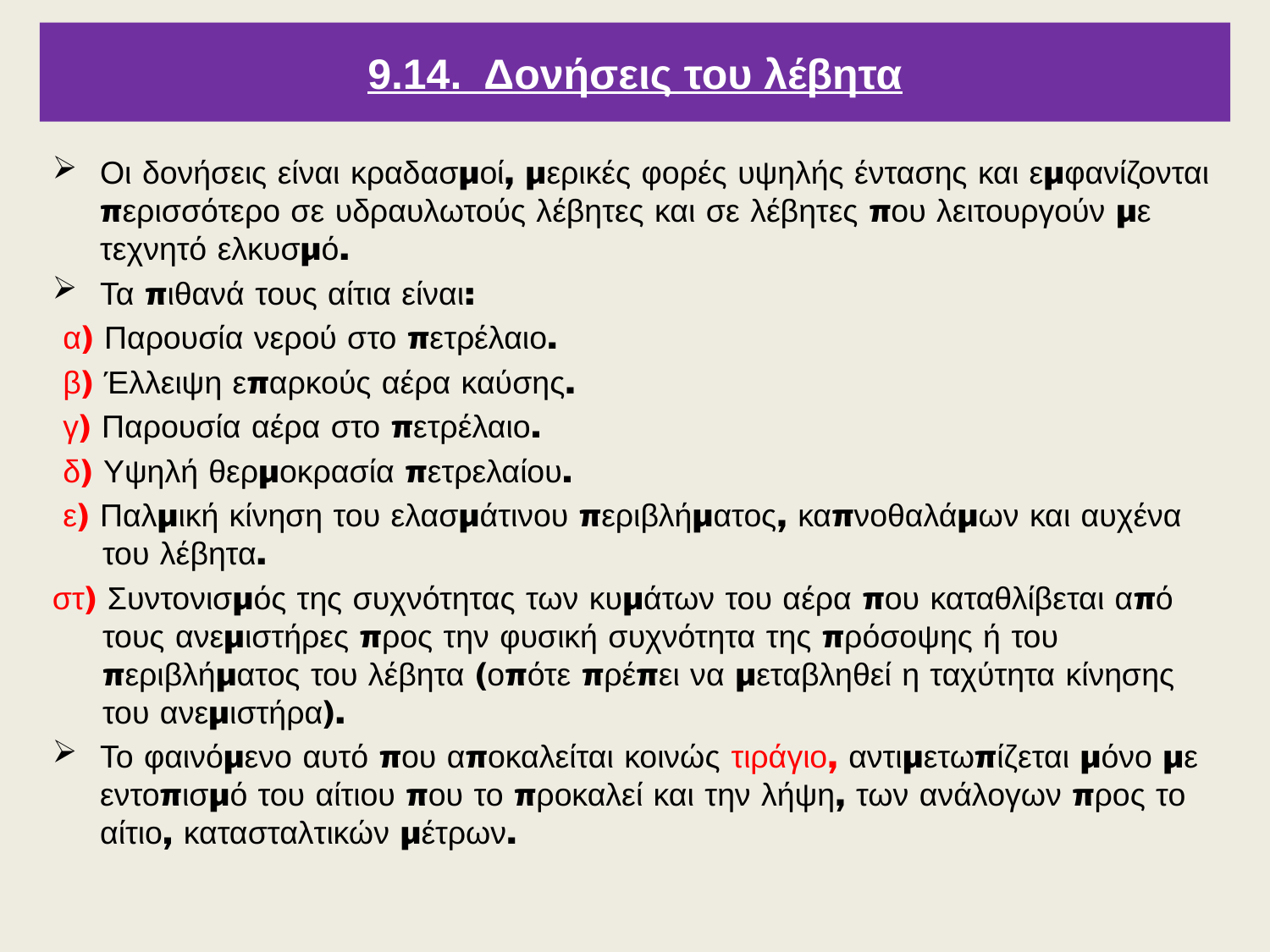

9.14.  Δονήσεις του λέβητα
Οι δονήσεις είναι κραδασμοί, μερικές φορές υψηλής έντασης και εμφανίζονται περισσότερο σε υδραυλωτούς λέβητες και σε λέβητες που λειτουργούν με τεχνητό ελκυσμό.
Τα πιθανά τους αίτια είναι:
 α) Παρουσία νερού στο πετρέλαιο.
 β) Έλλειψη επαρκούς αέρα καύσης.
 γ) Παρουσία αέρα στο πετρέλαιο.
 δ) Υψηλή θερμοκρασία πετρελαίου.
 ε) Παλμική κίνηση του ελασμάτινου περιβλήματος, καπνοθαλάμων και αυχένα του λέβητα.
στ) Συντονισμός της συχνότητας των κυμάτων του αέρα που καταθλίβεται από τους ανεμιστήρες προς την φυσική συχνότητα της πρόσοψης ή του περιβλήματος του λέβητα (οπότε πρέπει να μεταβληθεί η ταχύτητα κίνησης του ανεμιστήρα).
Το φαινόμενο αυτό που αποκαλείται κοινώς τιράγιο, αντιμετωπίζεται μόνο με εντοπισμό του αίτιου που το προκαλεί και την λήψη, των ανάλογων προς το αίτιο, κατασταλτικών μέτρων.